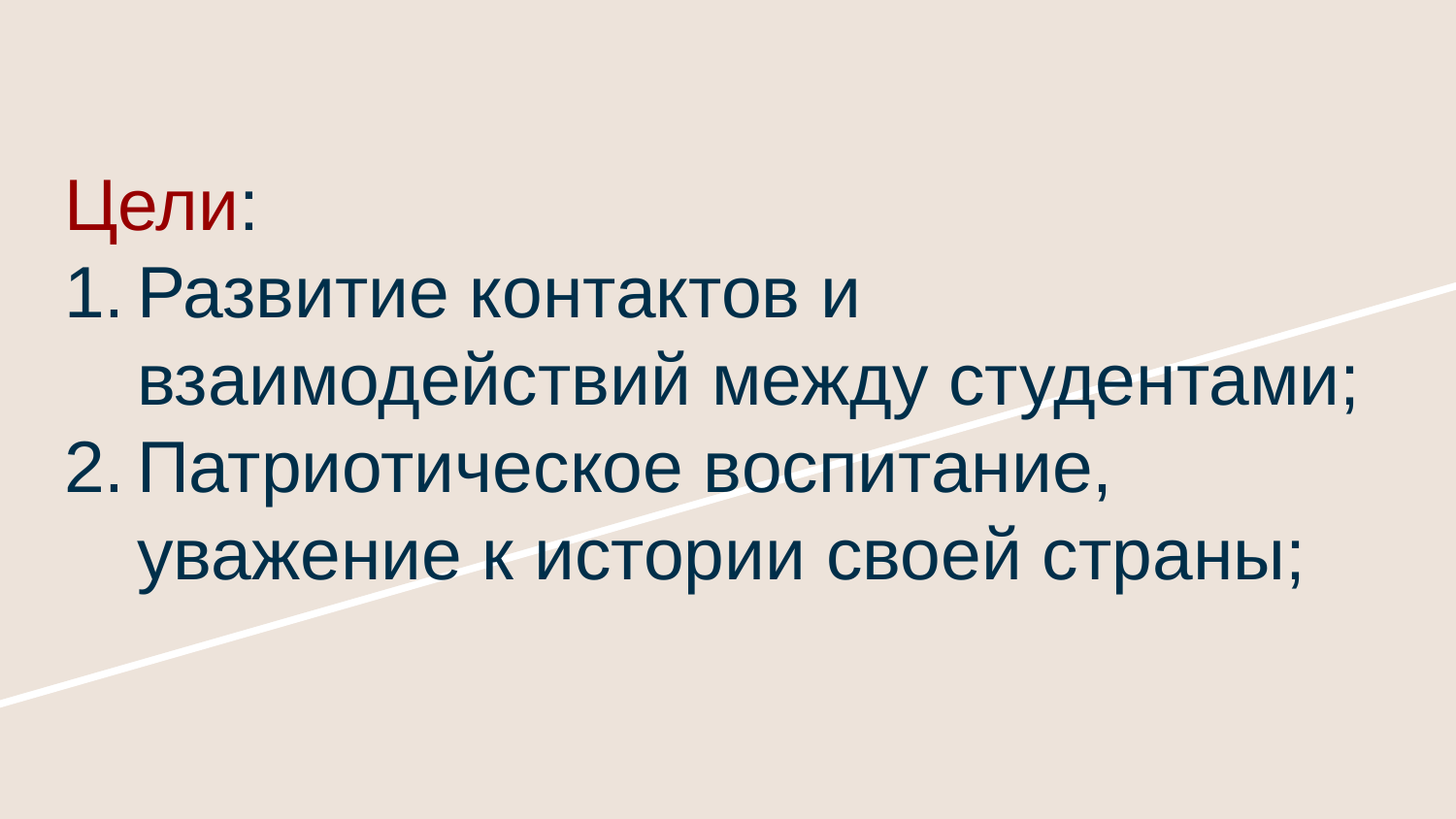

# Цели:
Развитие контактов и взаимодействий между студентами;
Патриотическое воспитание, уважение к истории своей страны;